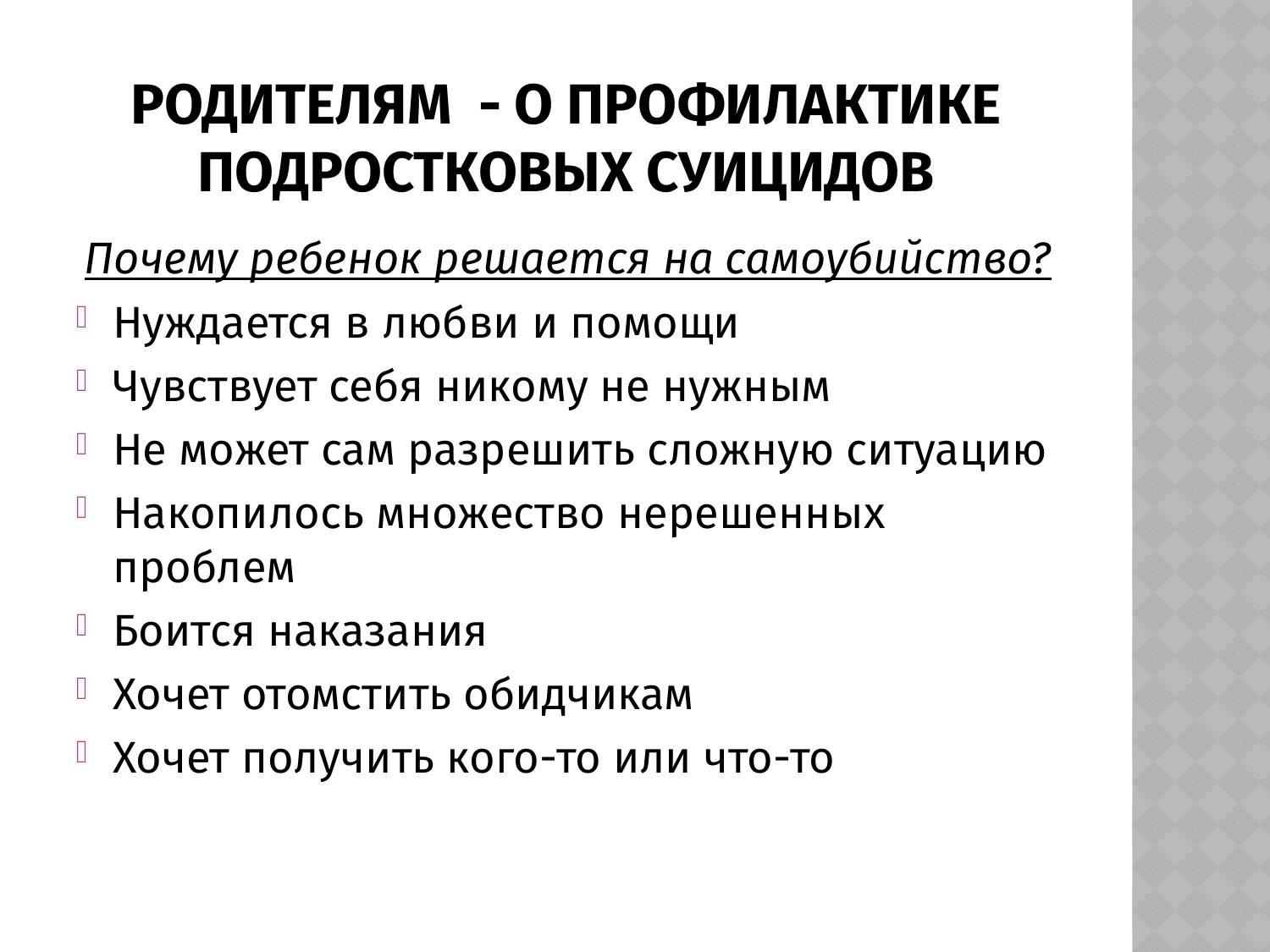

# Родителям  - о профилактике подростковых суицидов
Почему ребенок решается на самоубийство?
Нуждается в любви и помощи
Чувствует себя никому не нужным
Не может сам разрешить сложную ситуацию
Накопилось множество нерешенных проблем
Боится наказания
Хочет отомстить обидчикам
Хочет получить кого-то или что-то